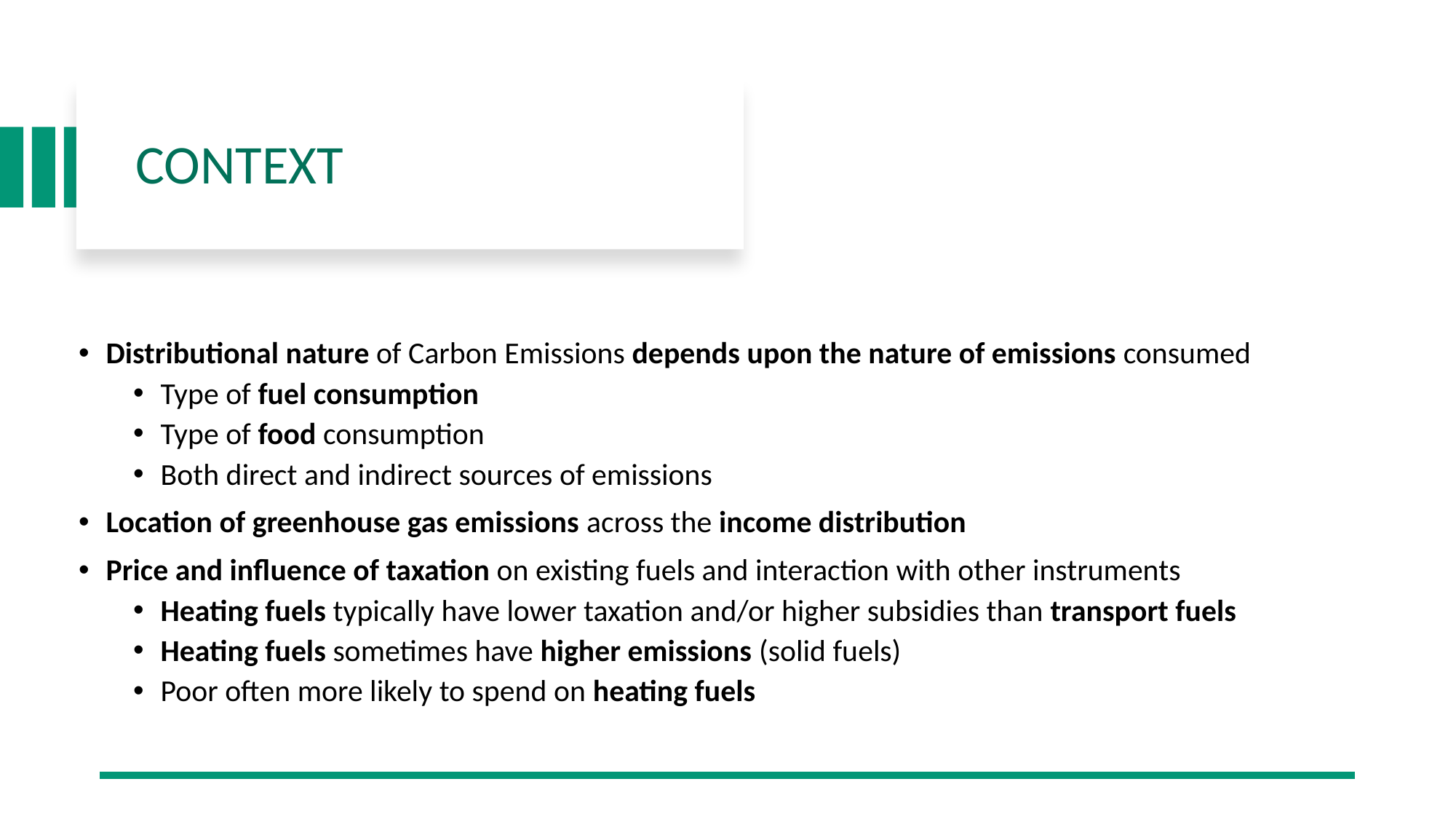

#

Context

Distributional nature of Carbon Emissions depends upon the nature of emissions consumed
Type of fuel consumption
Type of food consumption
Both direct and indirect sources of emissions
Location of greenhouse gas emissions across the income distribution
Price and influence of taxation on existing fuels and interaction with other instruments
Heating fuels typically have lower taxation and/or higher subsidies than transport fuels
Heating fuels sometimes have higher emissions (solid fuels)
Poor often more likely to spend on heating fuels